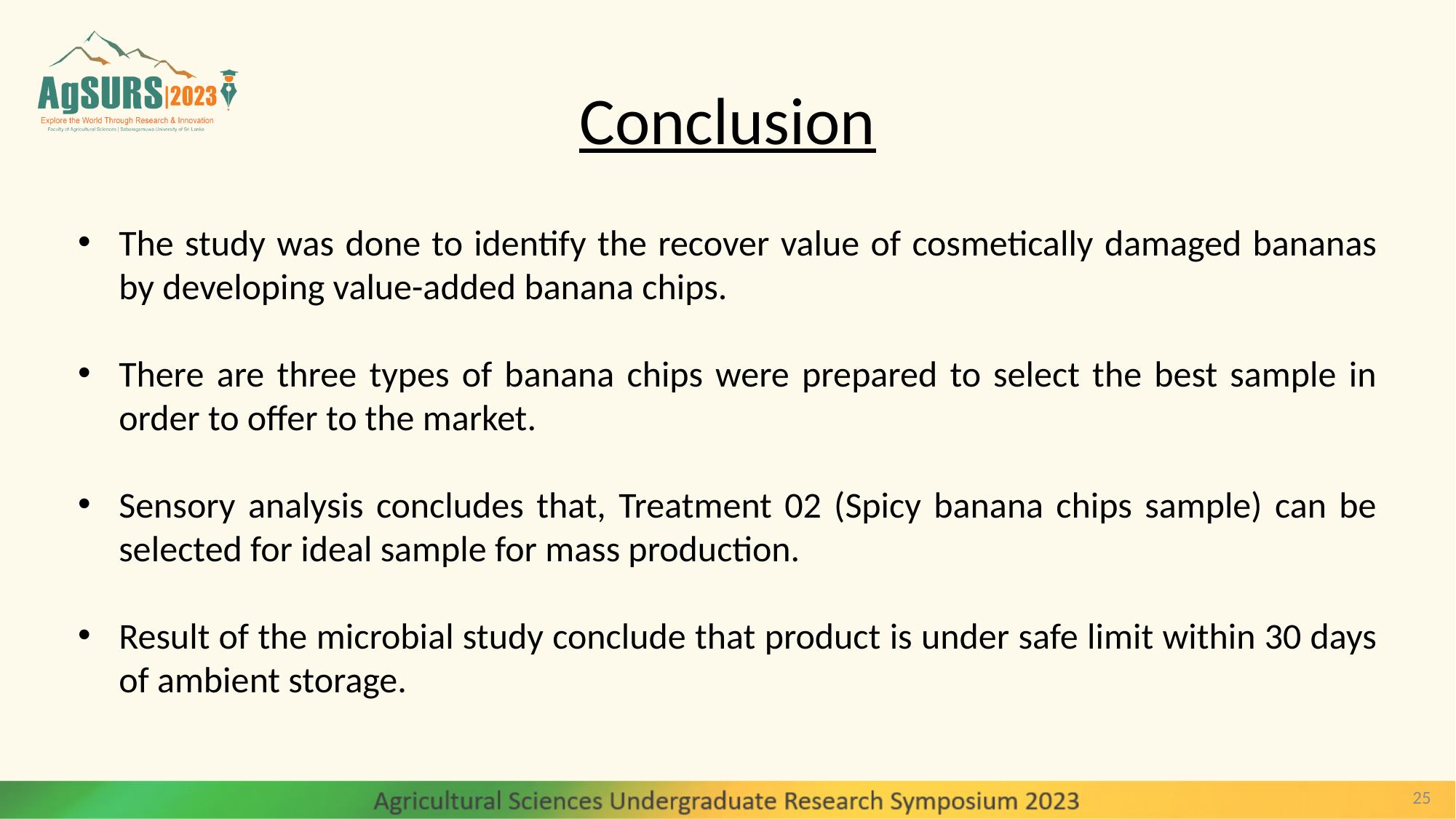

# Conclusion
The study was done to identify the recover value of cosmetically damaged bananas by developing value-added banana chips.

There are three types of banana chips were prepared to select the best sample in order to offer to the market.

Sensory analysis concludes that, Treatment 02 (Spicy banana chips sample) can be selected for ideal sample for mass production.

Result of the microbial study conclude that product is under safe limit within 30 days of ambient storage.

25